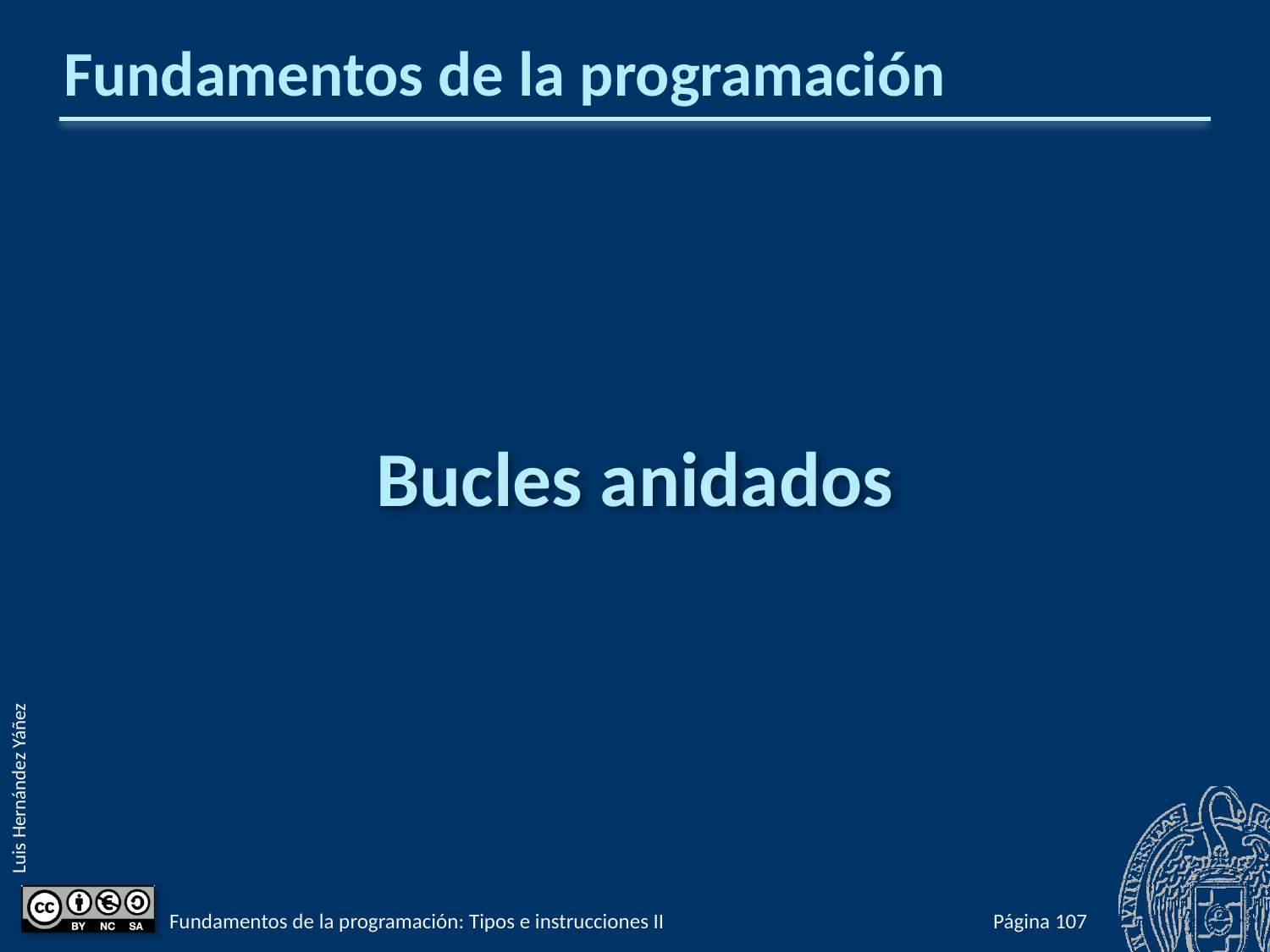

# Fundamentos de la programación
Bucles anidados
Fundamentos de la programación: Tipos e instrucciones II
Página 107